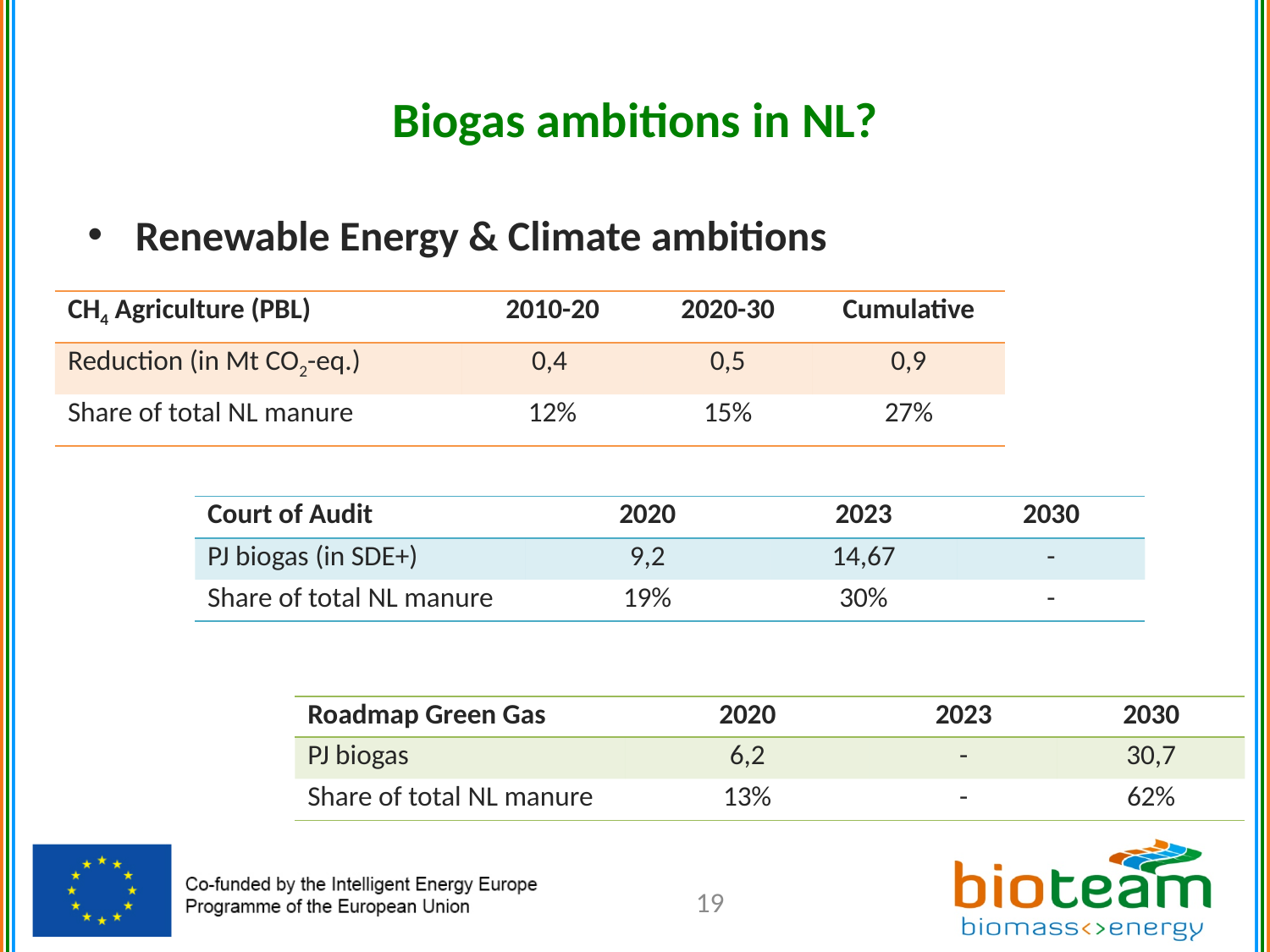

# Biogas ambitions in NL?
Renewable Energy & Climate ambitions

| CH4 Agriculture (PBL) | 2010-20 | 2020-30 | Cumulative |
| --- | --- | --- | --- |
| Reduction (in Mt CO2-eq.) | 0,4 | 0,5 | 0,9 |
| Share of total NL manure | 12% | 15% | 27% |
| Court of Audit | 2020 | 2023 | 2030 |
| --- | --- | --- | --- |
| PJ biogas (in SDE+) | 9,2 | 14,67 | - |
| Share of total NL manure | 19% | 30% | - |
| Roadmap Green Gas | 2020 | 2023 | 2030 |
| --- | --- | --- | --- |
| PJ biogas | 6,2 | - | 30,7 |
| Share of total NL manure | 13% | - | 62% |
19